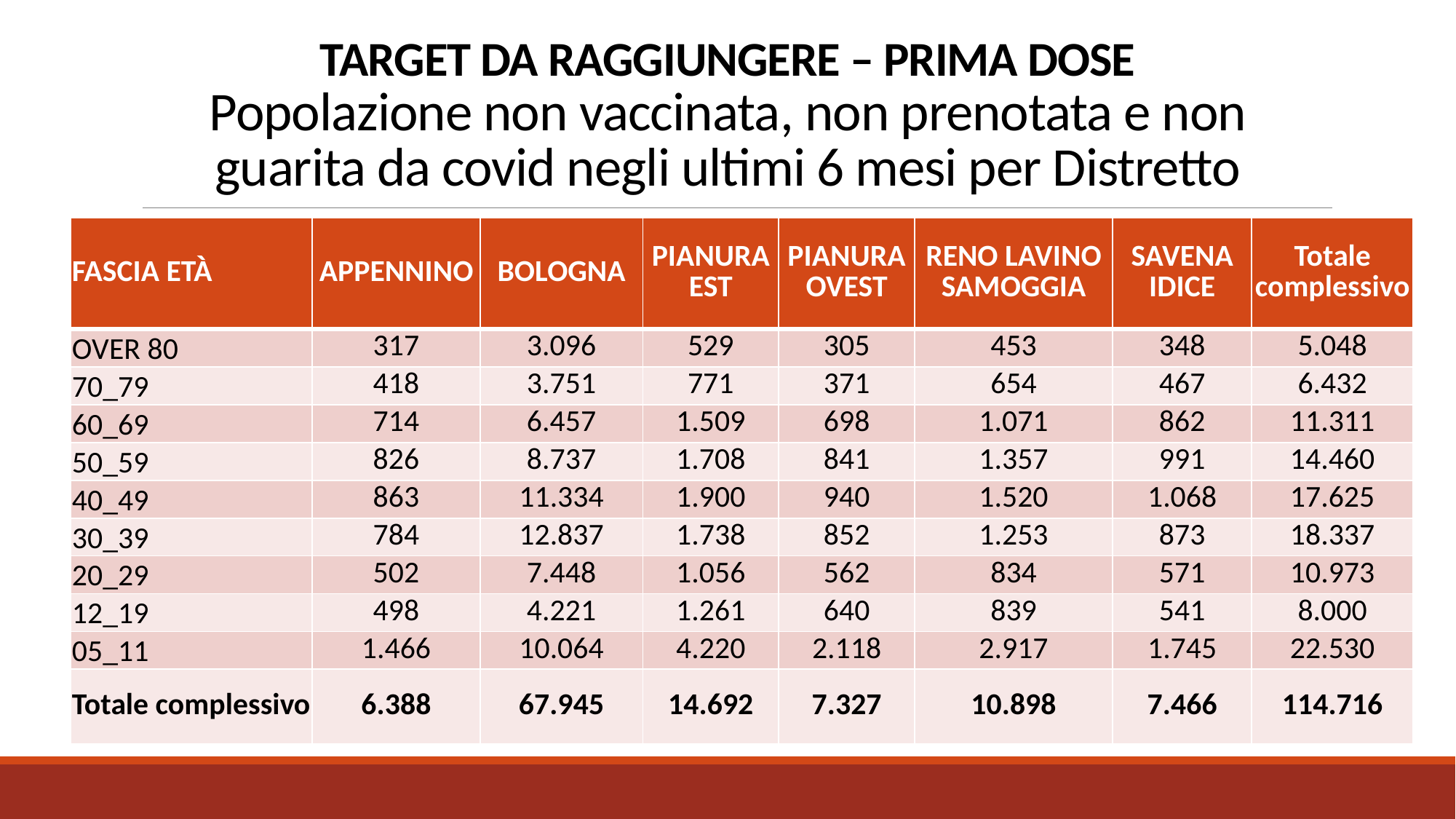

# TARGET DA RAGGIUNGERE – PRIMA DOSE Popolazione non vaccinata, non prenotata e non guarita da covid negli ultimi 6 mesi per Distretto
| FASCIA ETÀ | APPENNINO | BOLOGNA | PIANURA EST | PIANURA OVEST | RENO LAVINO SAMOGGIA | SAVENA IDICE | Totale complessivo |
| --- | --- | --- | --- | --- | --- | --- | --- |
| OVER 80 | 317 | 3.096 | 529 | 305 | 453 | 348 | 5.048 |
| 70\_79 | 418 | 3.751 | 771 | 371 | 654 | 467 | 6.432 |
| 60\_69 | 714 | 6.457 | 1.509 | 698 | 1.071 | 862 | 11.311 |
| 50\_59 | 826 | 8.737 | 1.708 | 841 | 1.357 | 991 | 14.460 |
| 40\_49 | 863 | 11.334 | 1.900 | 940 | 1.520 | 1.068 | 17.625 |
| 30\_39 | 784 | 12.837 | 1.738 | 852 | 1.253 | 873 | 18.337 |
| 20\_29 | 502 | 7.448 | 1.056 | 562 | 834 | 571 | 10.973 |
| 12\_19 | 498 | 4.221 | 1.261 | 640 | 839 | 541 | 8.000 |
| 05\_11 | 1.466 | 10.064 | 4.220 | 2.118 | 2.917 | 1.745 | 22.530 |
| Totale complessivo | 6.388 | 67.945 | 14.692 | 7.327 | 10.898 | 7.466 | 114.716 |